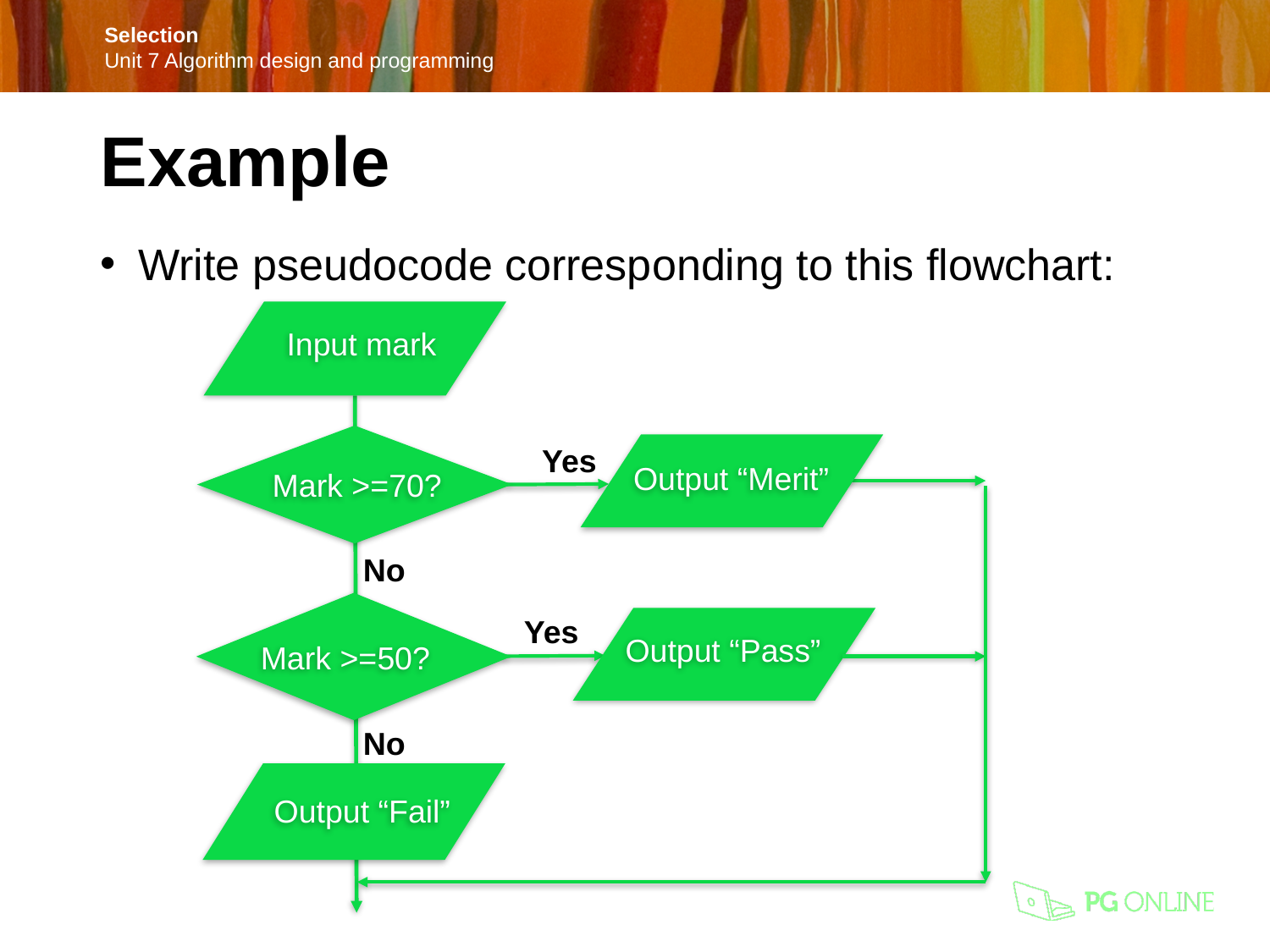

Example
Write pseudocode corresponding to this flowchart:

Input mark

Yes
Output “Merit”
Mark >=70?
No

Yes

Output “Pass”
Mark >=50?
No

Output “Fail”